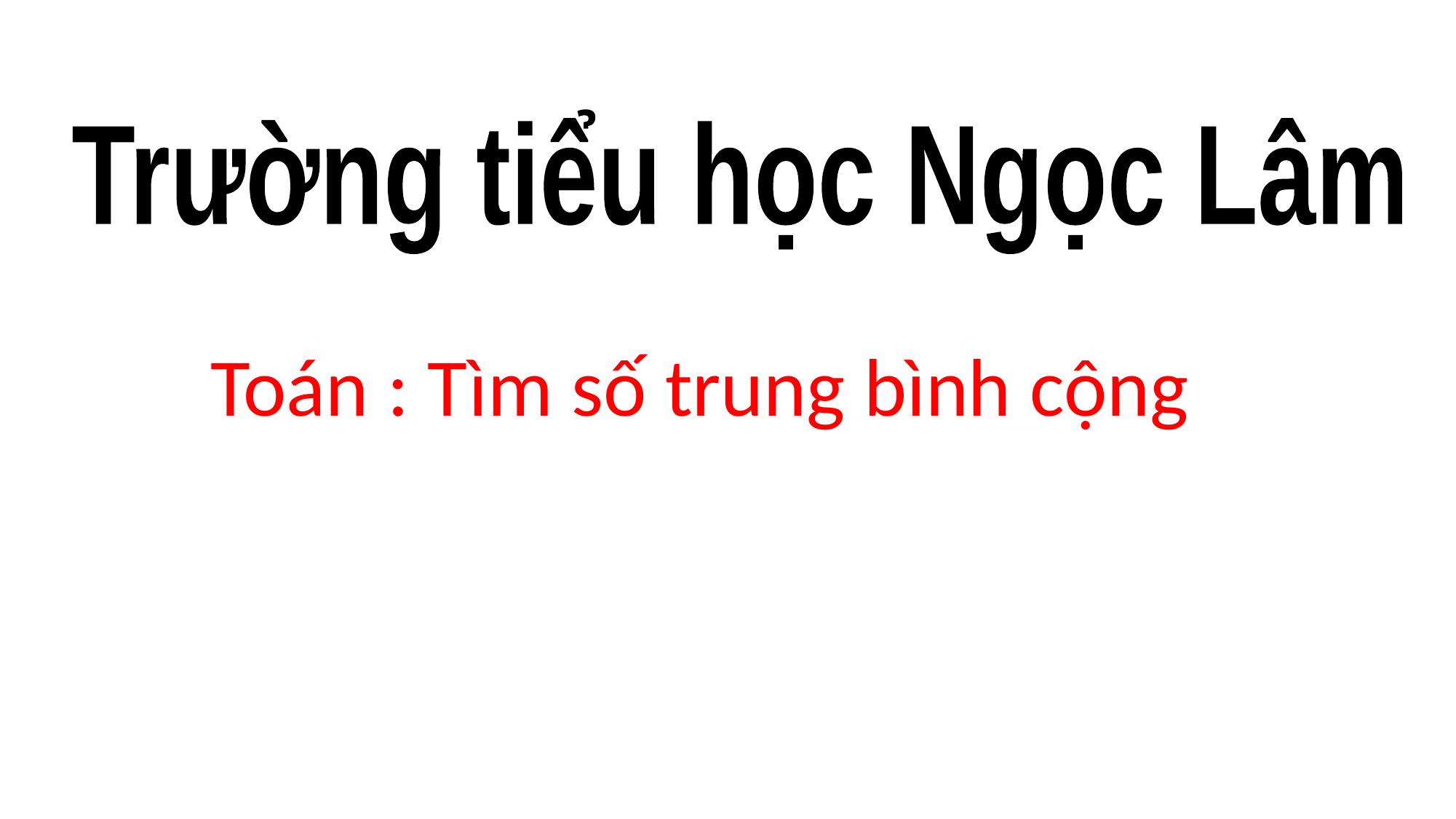

Trường tiểu học Ngọc Lâm

Toán : Tìm số trung bình cộng